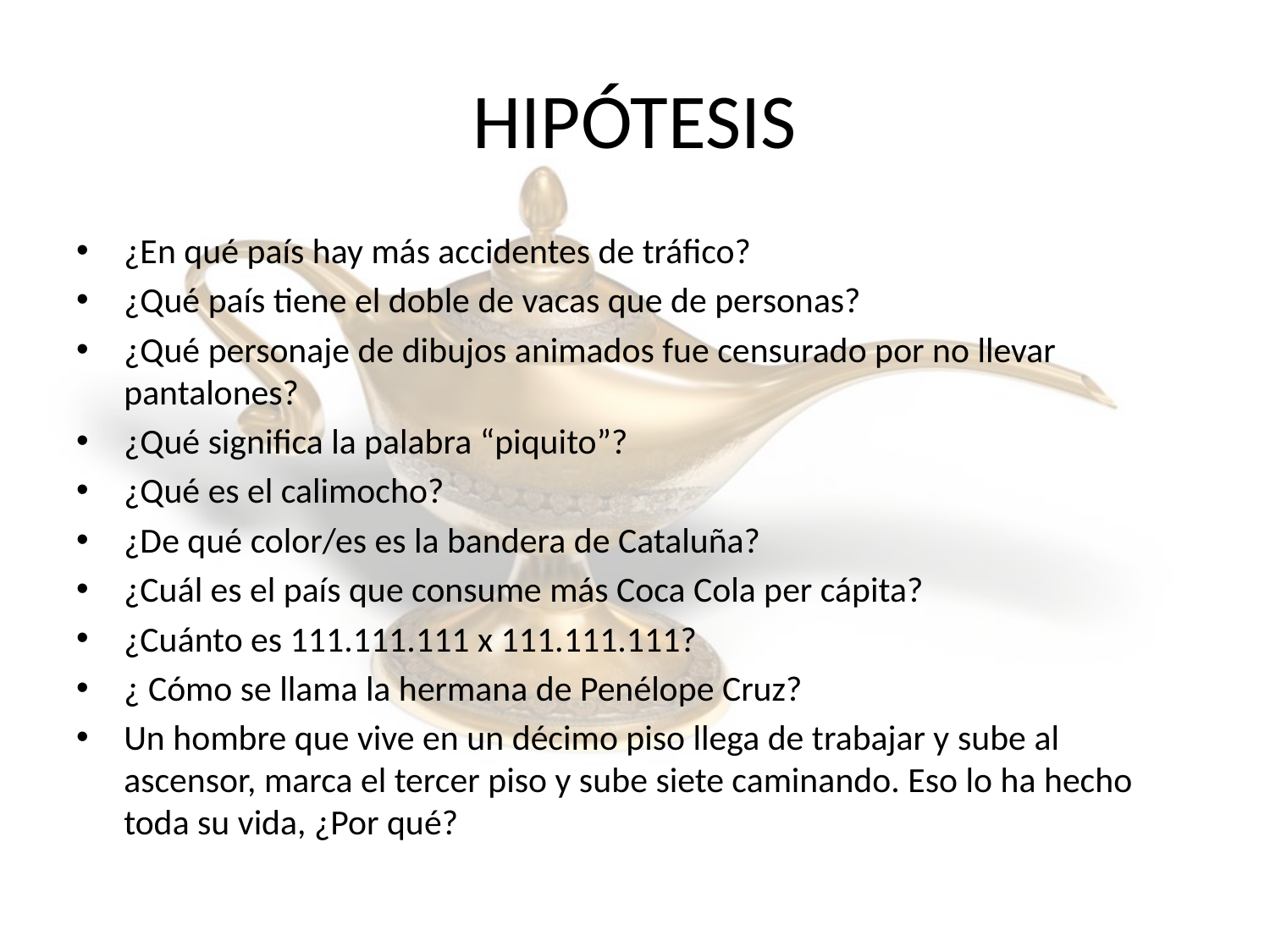

# HIPÓTESIS
¿En qué país hay más accidentes de tráfico?
¿Qué país tiene el doble de vacas que de personas?
¿Qué personaje de dibujos animados fue censurado por no llevar pantalones?
¿Qué significa la palabra “piquito”?
¿Qué es el calimocho?
¿De qué color/es es la bandera de Cataluña?
¿Cuál es el país que consume más Coca Cola per cápita?
¿Cuánto es 111.111.111 x 111.111.111?
¿ Cómo se llama la hermana de Penélope Cruz?
Un hombre que vive en un décimo piso llega de trabajar y sube al ascensor, marca el tercer piso y sube siete caminando. Eso lo ha hecho toda su vida, ¿Por qué?